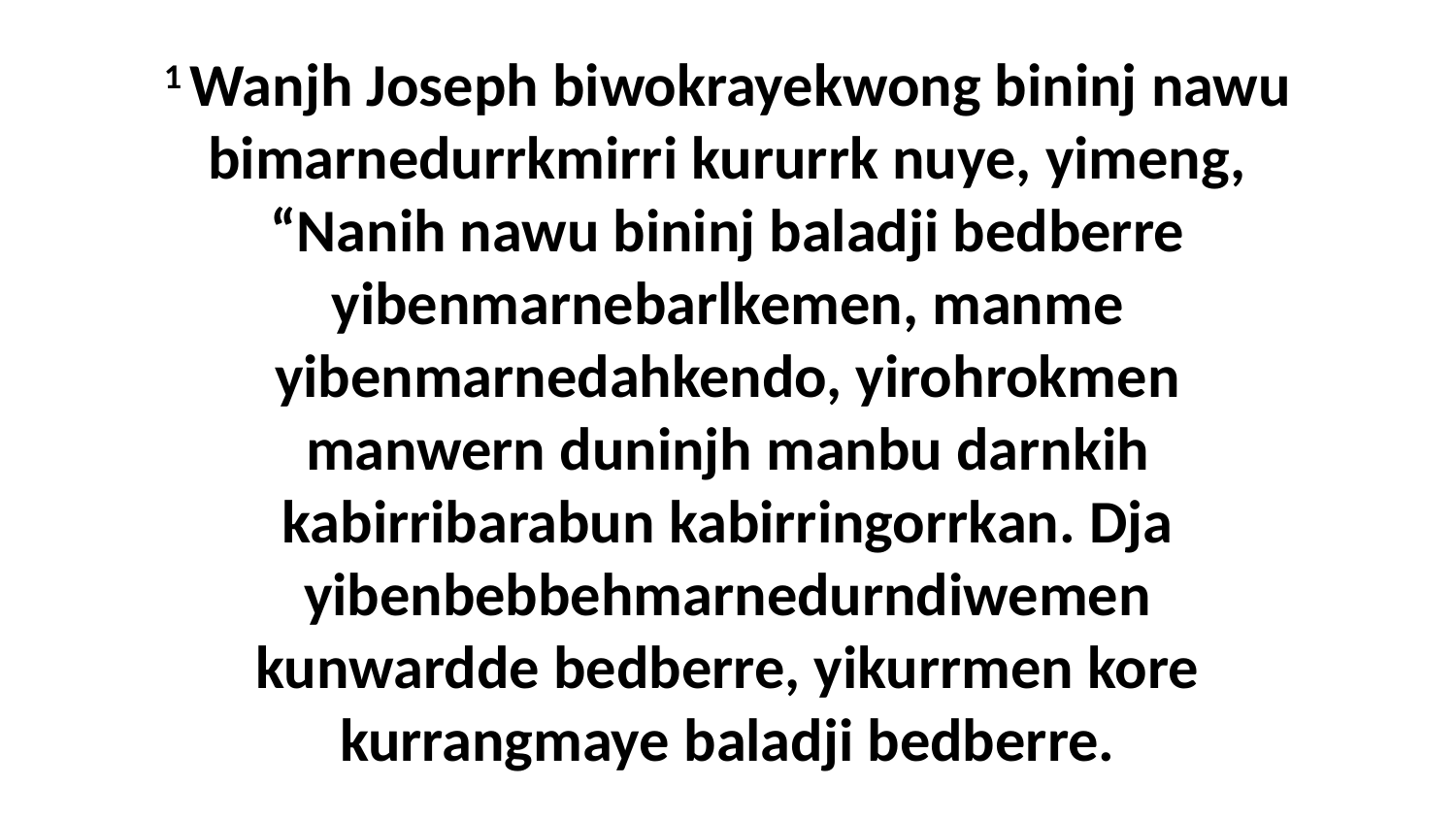

1 Wanjh Joseph biwokrayekwong bininj nawu bimarnedurrkmirri kururrk nuye, yimeng, “Nanih nawu bininj baladji bedberre yibenmarnebarlkemen, manme yibenmarnedahkendo, yirohrokmen manwern duninjh manbu darnkih kabirribarabun kabirringorrkan. Dja yibenbebbehmarnedurndiwemen kunwardde bedberre, yikurrmen kore kurrangmaye baladji bedberre.